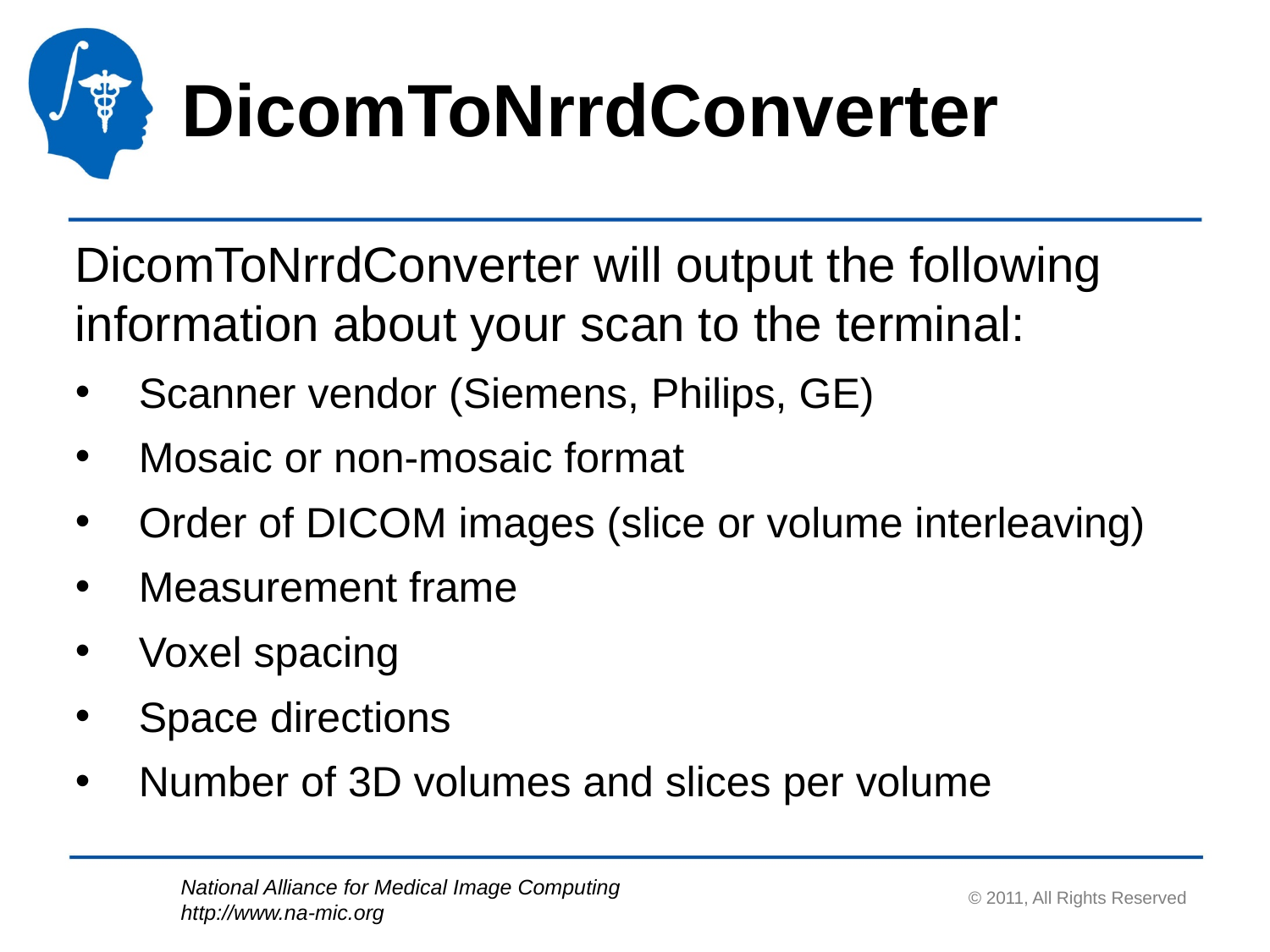

DicomToNrrdConverter
DicomToNrrdConverter will output the following information about your scan to the terminal:
Scanner vendor (Siemens, Philips, GE)
Mosaic or non-mosaic format
Order of DICOM images (slice or volume interleaving)
Measurement frame
Voxel spacing
Space directions
Number of 3D volumes and slices per volume

© 2011, All Rights Reserved